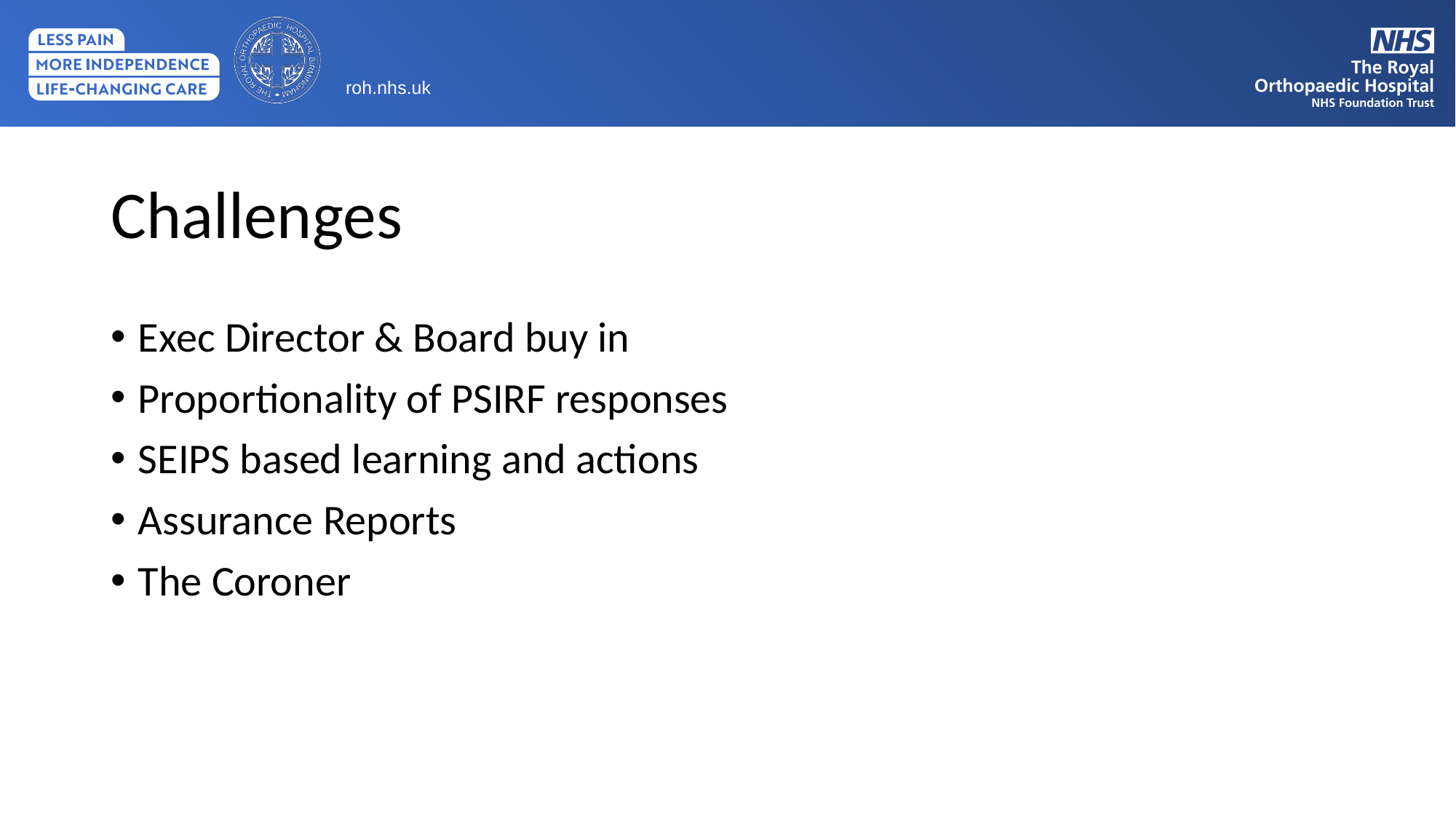

# Challenges
Exec Director & Board buy in
Proportionality of PSIRF responses
SEIPS based learning and actions
Assurance Reports
The Coroner